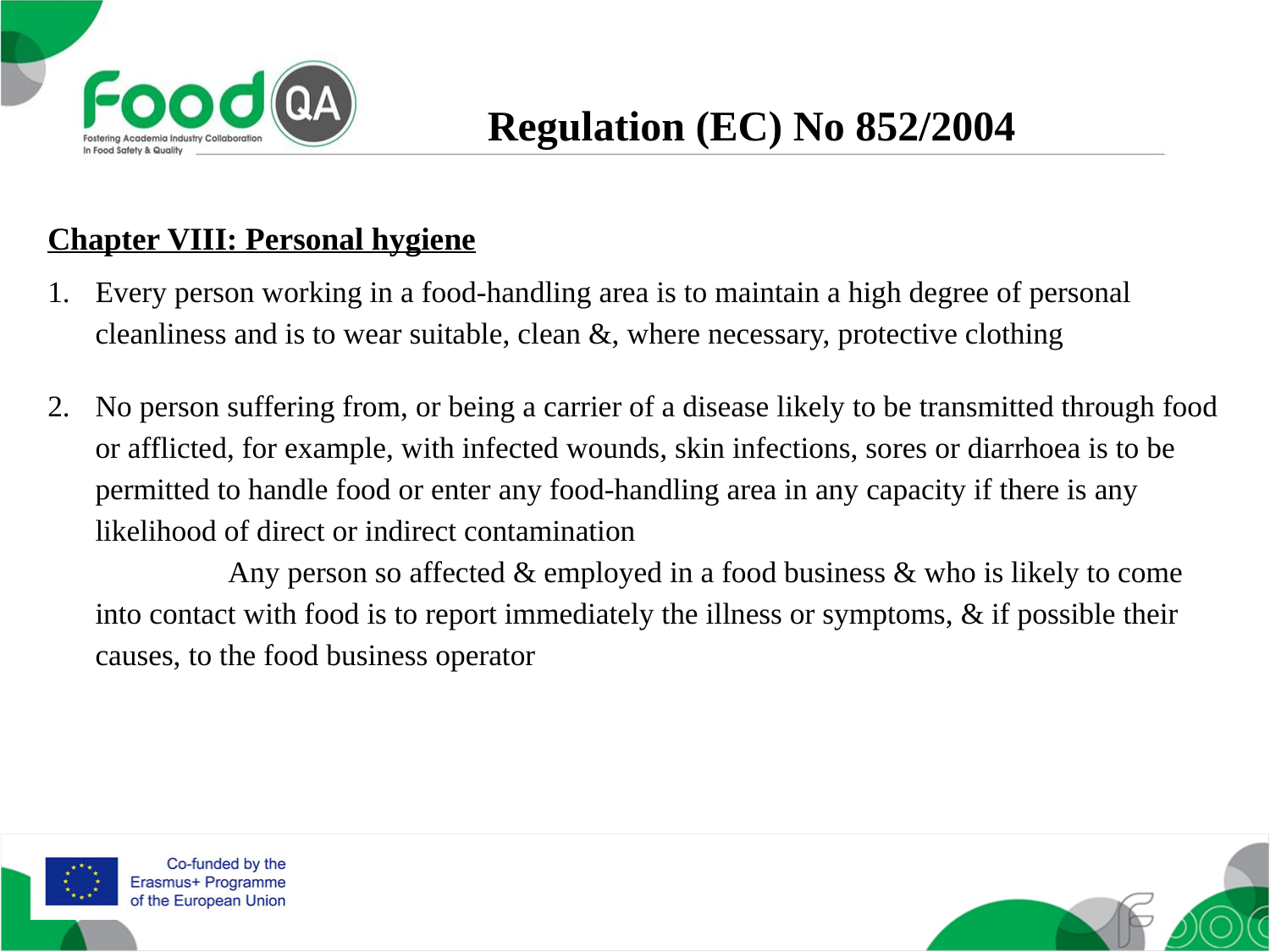

Regulation (EC) No 852/2004
Chapter VIII: Personal hygiene
Every person working in a food-handling area is to maintain a high degree of personal cleanliness and is to wear suitable, clean &, where necessary, protective clothing
No person suffering from, or being a carrier of a disease likely to be transmitted through food or afflicted, for example, with infected wounds, skin infections, sores or diarrhoea is to be permitted to handle food or enter any food-handling area in any capacity if there is any likelihood of direct or indirect contamination					 Any person so affected & employed in a food business & who is likely to come into contact with food is to report immediately the illness or symptoms, & if possible their causes, to the food business operator